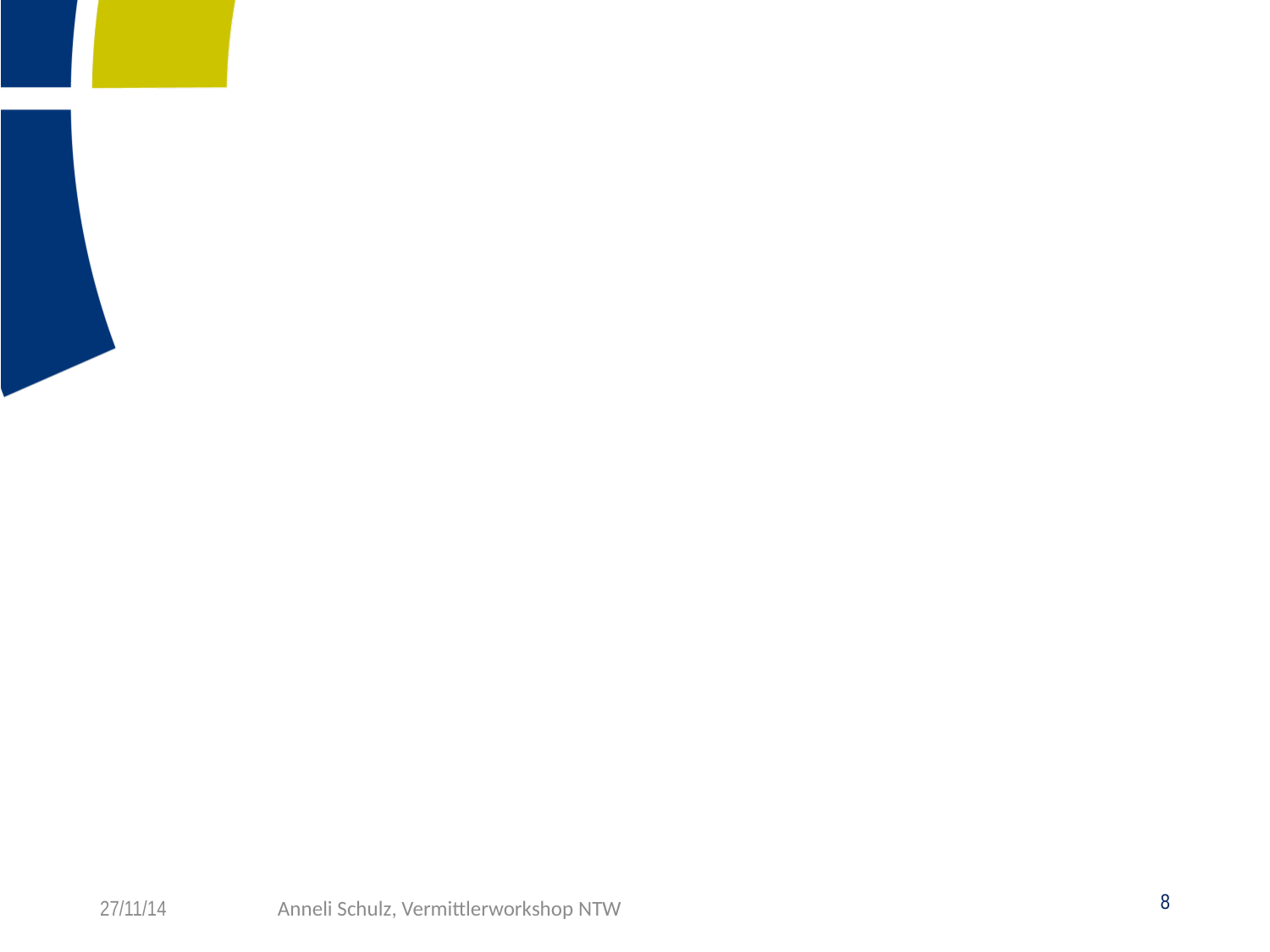

#

Anneli Schulz, Vermittlerworkshop NTW
27/11/14
8